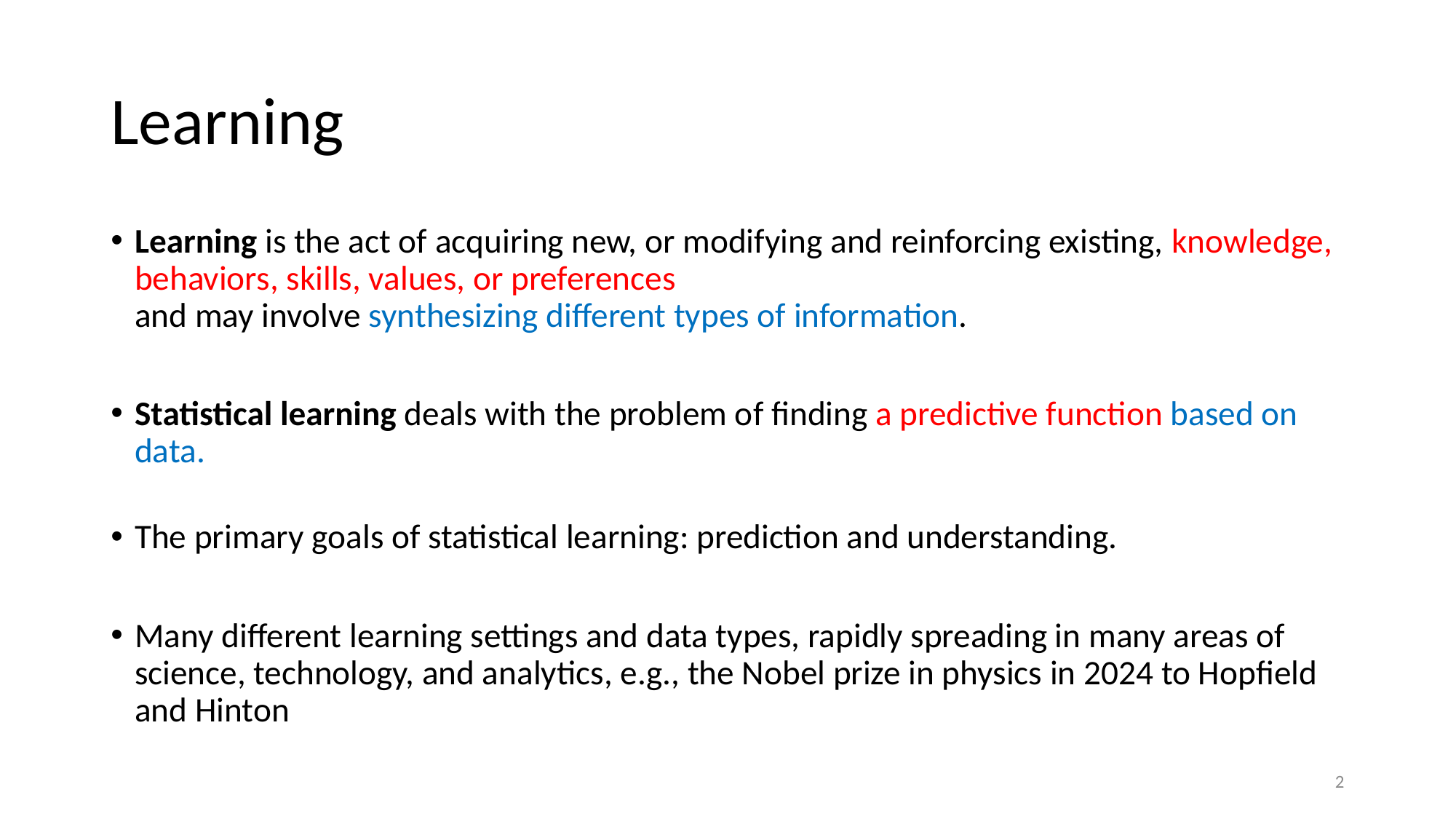

# Learning
Learning is the act of acquiring new, or modifying and reinforcing existing, knowledge, behaviors, skills, values, or preferences
and may involve synthesizing different types of information.

Statistical learning deals with the problem of finding a predictive function based on data.
The primary goals of statistical learning: prediction and understanding.

Many different learning settings and data types, rapidly spreading in many areas of science, technology, and analytics, e.g., the Nobel prize in physics in 2024 to Hopfield and Hinton

2